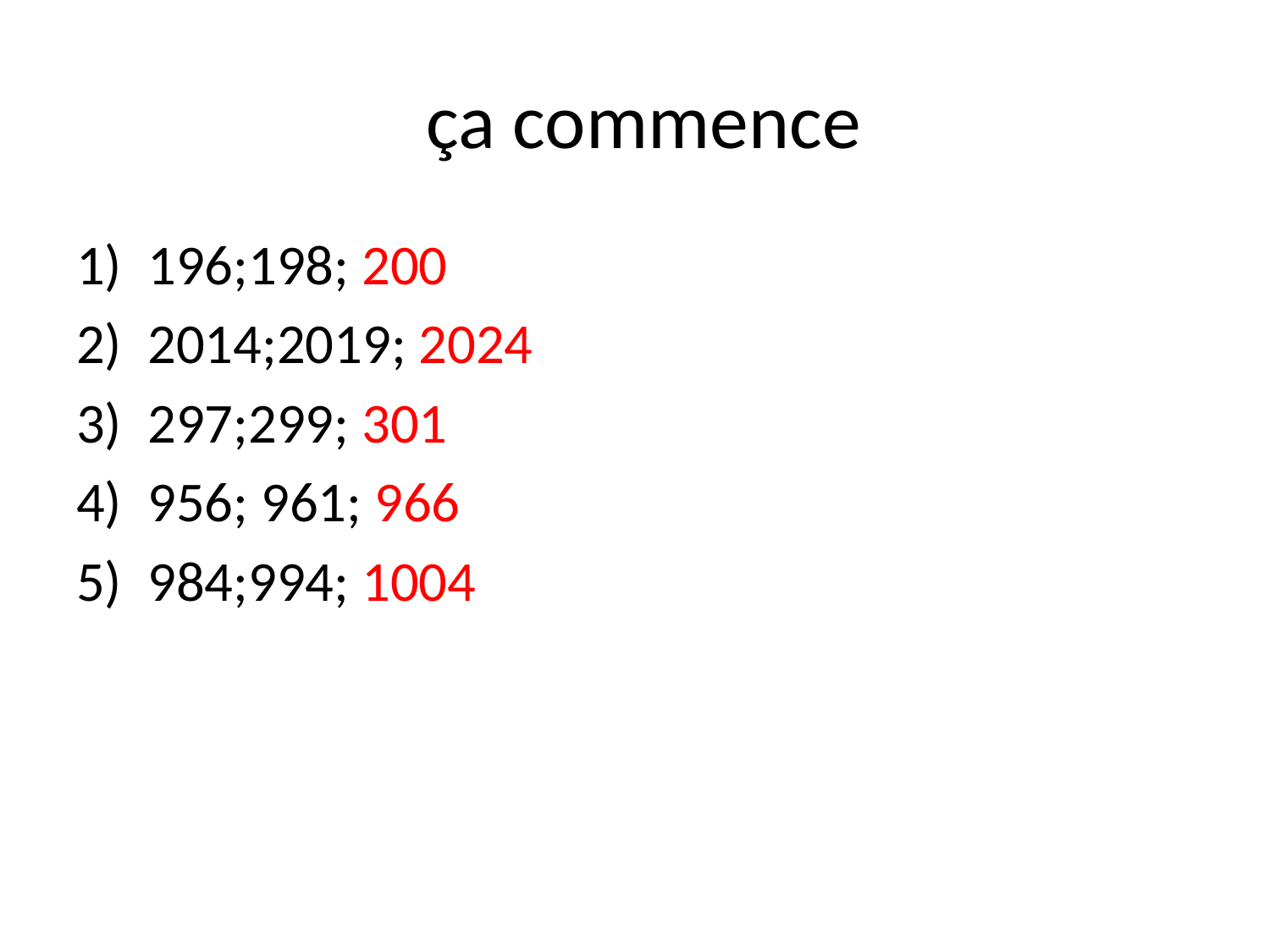

# ça commence
196;198; 200
2014;2019; 2024
297;299; 301
956; 961; 966
984;994; 1004